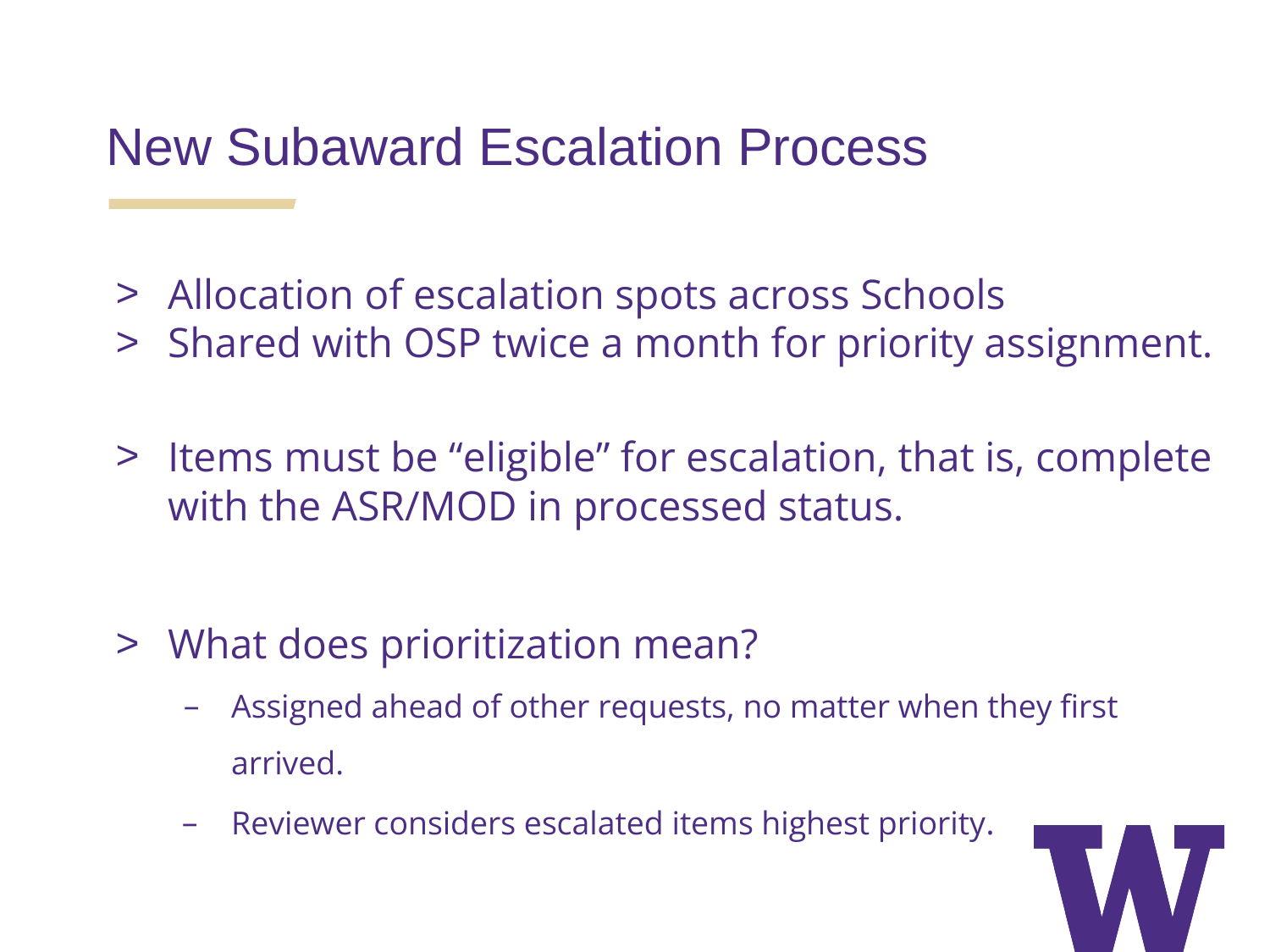

New Subaward Escalation Process

Allocation of escalation spots across Schools
Shared with OSP twice a month for priority assignment.

Items must be “eligible” for escalation, that is, complete with the ASR/MOD in processed status.

What does prioritization mean?
Assigned ahead of other requests, no matter when they first arrived.
Reviewer considers escalated items highest priority.